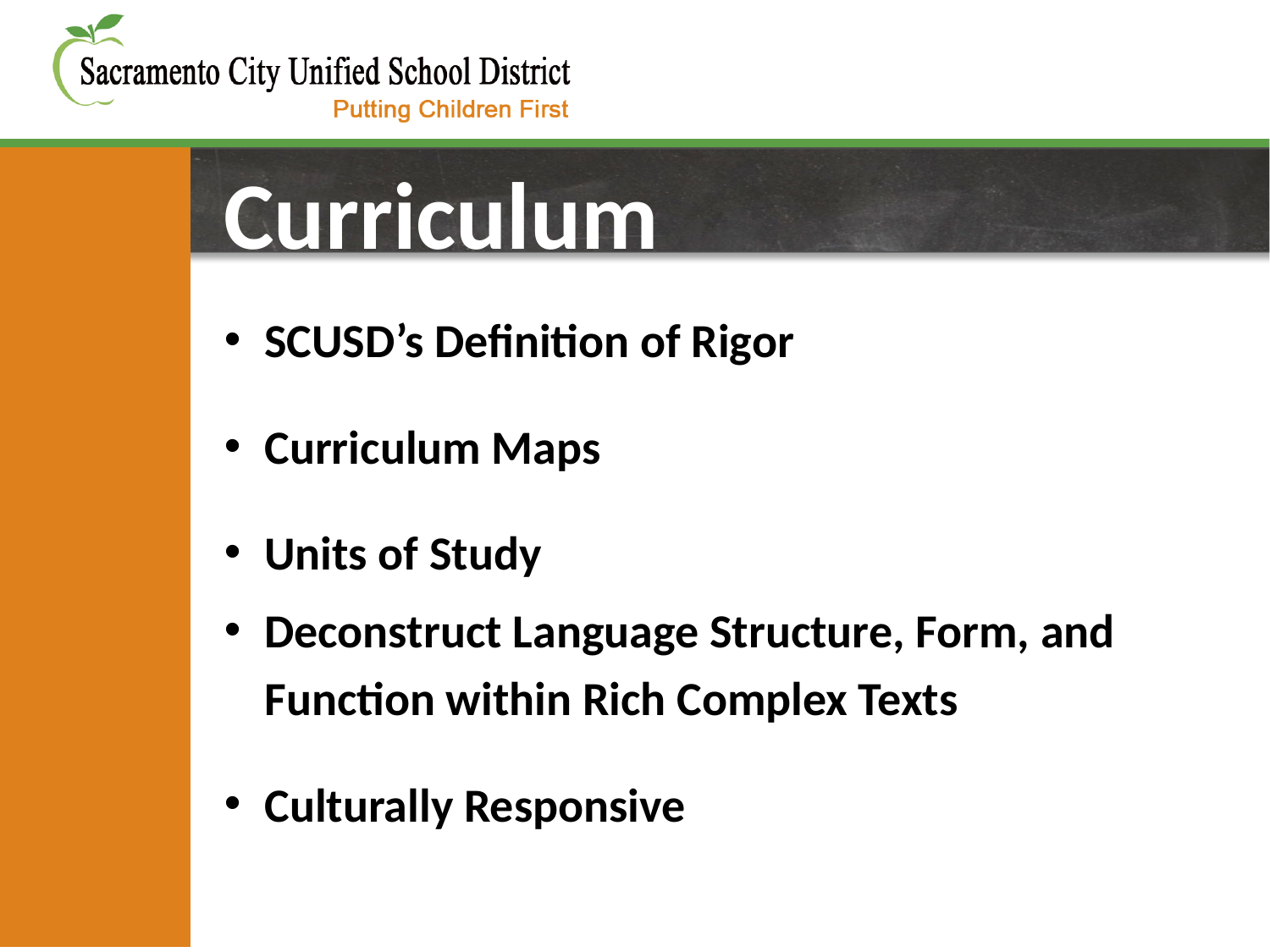

Curriculum
SCUSD’s Definition of Rigor
Curriculum Maps
Units of Study
Deconstruct Language Structure, Form, and Function within Rich Complex Texts
Culturally Responsive